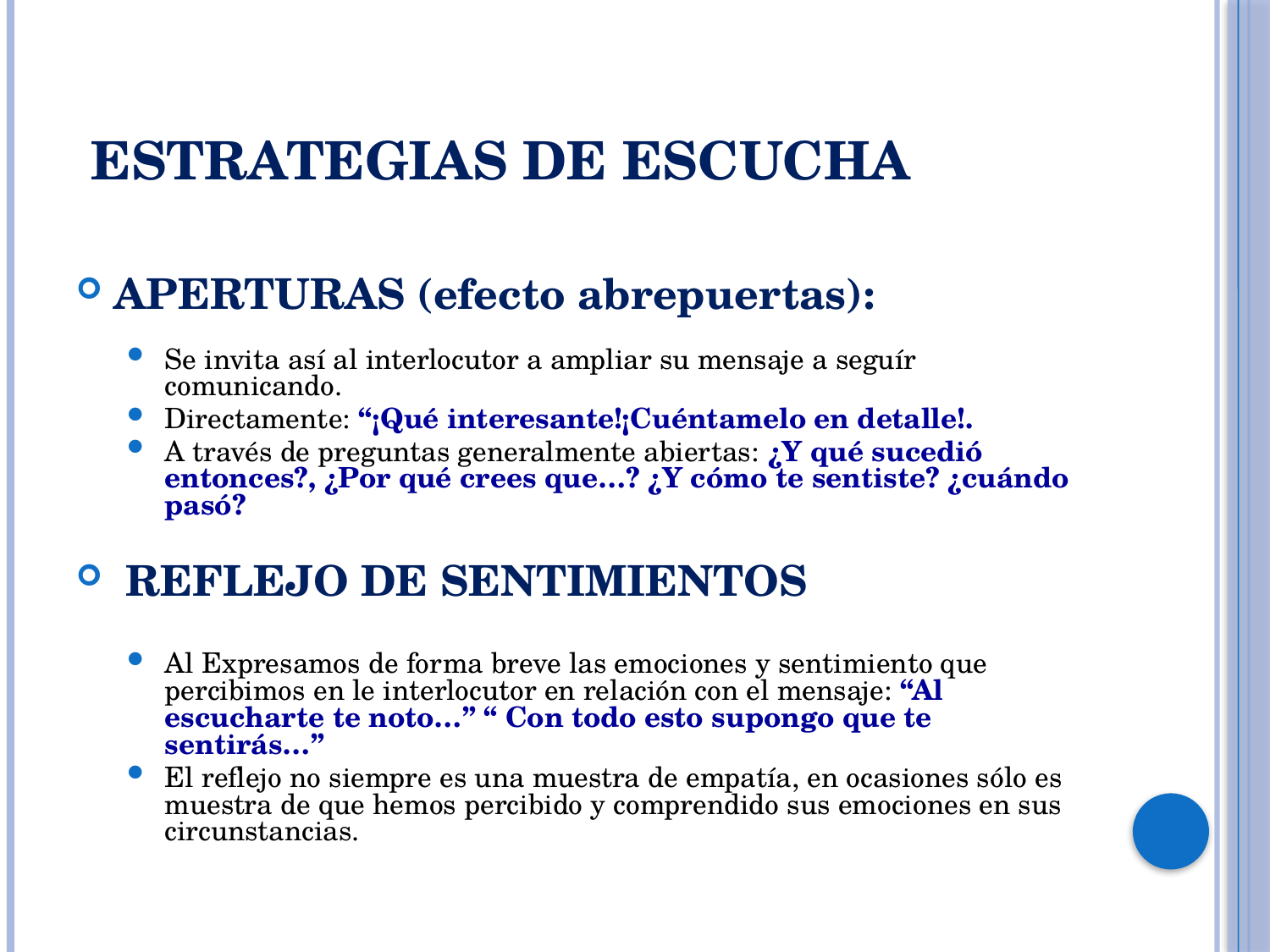

# ESTRATEGIAS DE ESCUCHA

APERTURAS (efecto abrepuertas):

Se invita así al interlocutor a ampliar su mensaje a seguír comunicando.
Directamente: “¡Qué interesante!¡Cuéntamelo en detalle!.
A través de preguntas generalmente abiertas: ¿Y qué sucedió entonces?, ¿Por qué crees que…? ¿Y cómo te sentiste? ¿cuándo pasó?

 REFLEJO DE SENTIMIENTOS

Al Expresamos de forma breve las emociones y sentimiento que percibimos en le interlocutor en relación con el mensaje: “Al escucharte te noto…” “ Con todo esto supongo que te sentirás…”
El reflejo no siempre es una muestra de empatía, en ocasiones sólo es muestra de que hemos percibido y comprendido sus emociones en sus circunstancias.